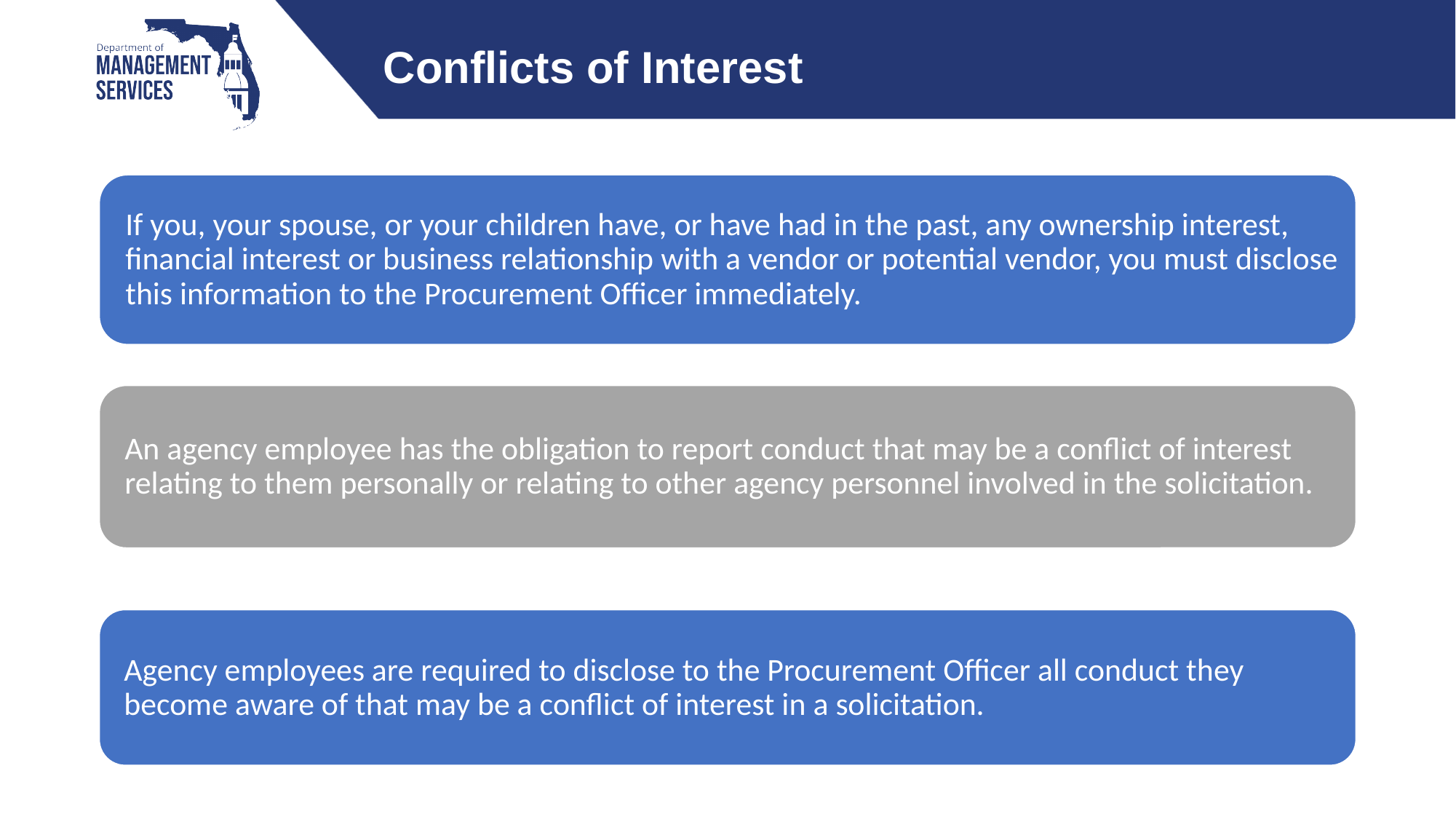

# Conflicts of Interest
If you, your spouse, or your children have, or have had in the past, any ownership interest, financial interest or business relationship with a vendor or potential vendor, you must disclose this information to the Procurement Officer immediately.
An agency employee has the obligation to report conduct that may be a conflict of interest relating to them personally or relating to other agency personnel involved in the solicitation.
Agency employees are required to disclose to the Procurement Officer all conduct they become aware of that may be a conflict of interest in a solicitation.
7